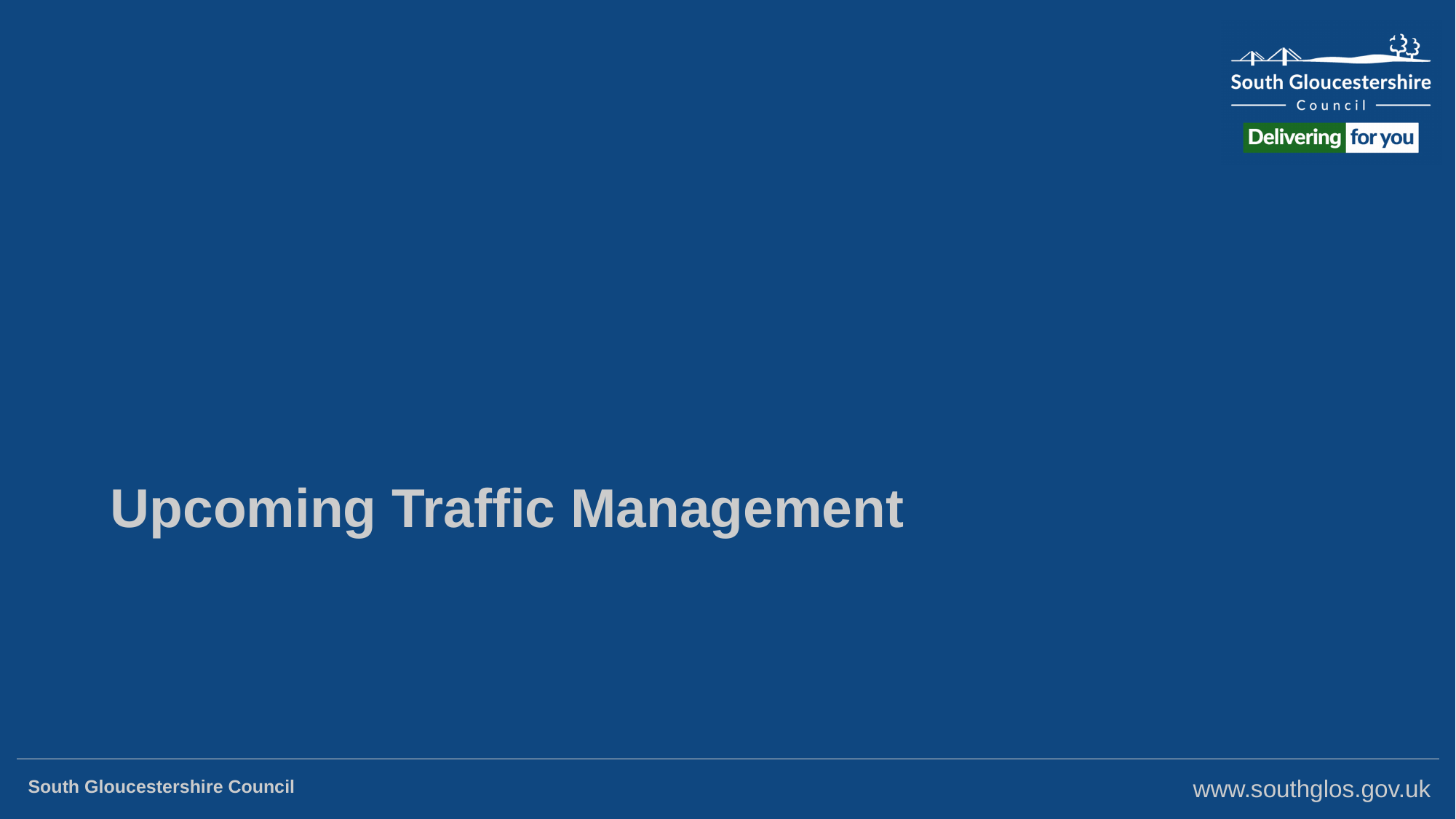

# Upcoming Traffic Management
South Gloucestershire Council